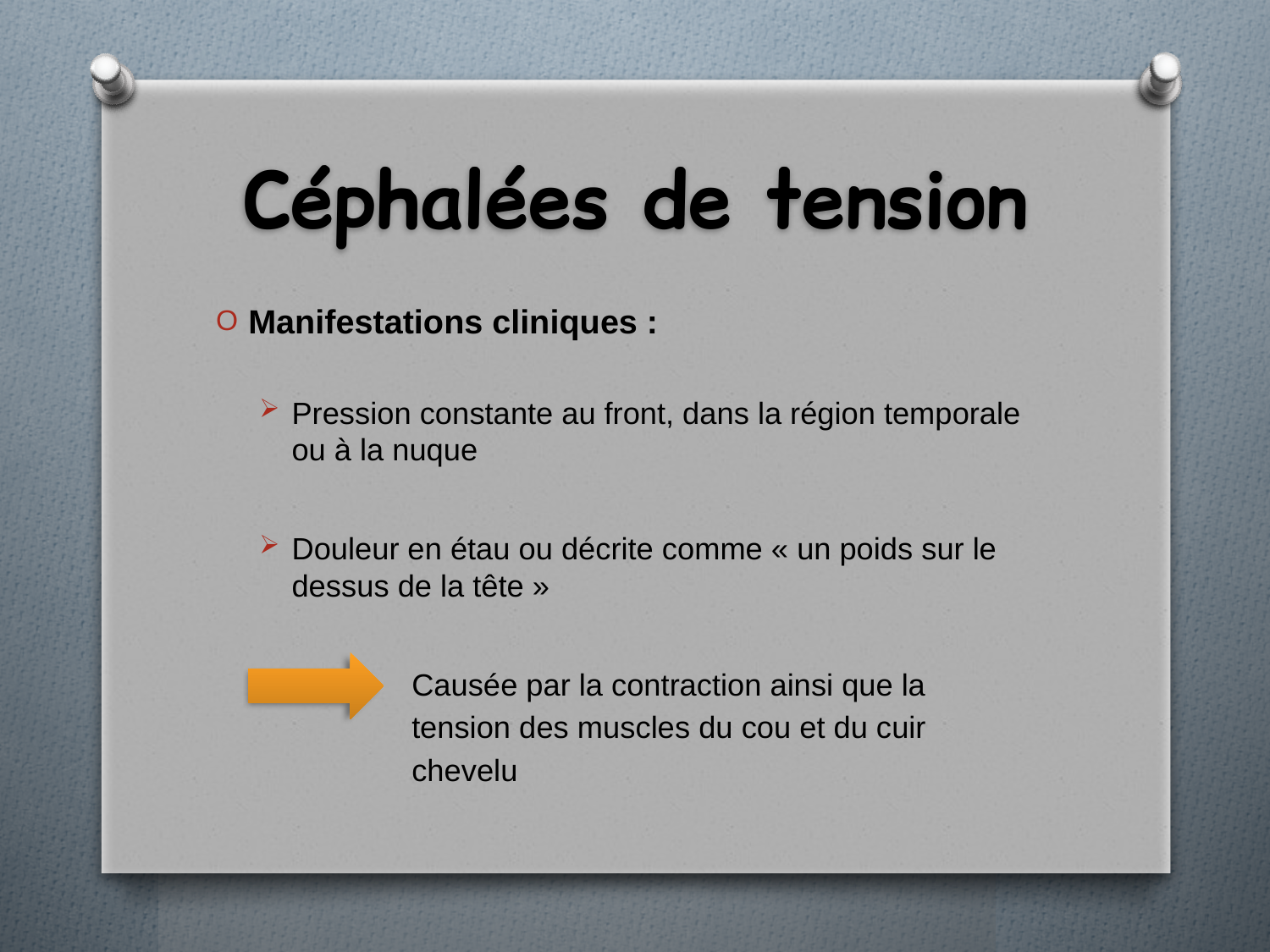

# Céphalées de tension
Manifestations cliniques :

Pression constante au front, dans la région temporale ou à la nuque

Douleur en étau ou décrite comme « un poids sur le dessus de la tête »

                  Causée par la contraction ainsi que la
                  tension des muscles du cou et du cuir
                  chevelu